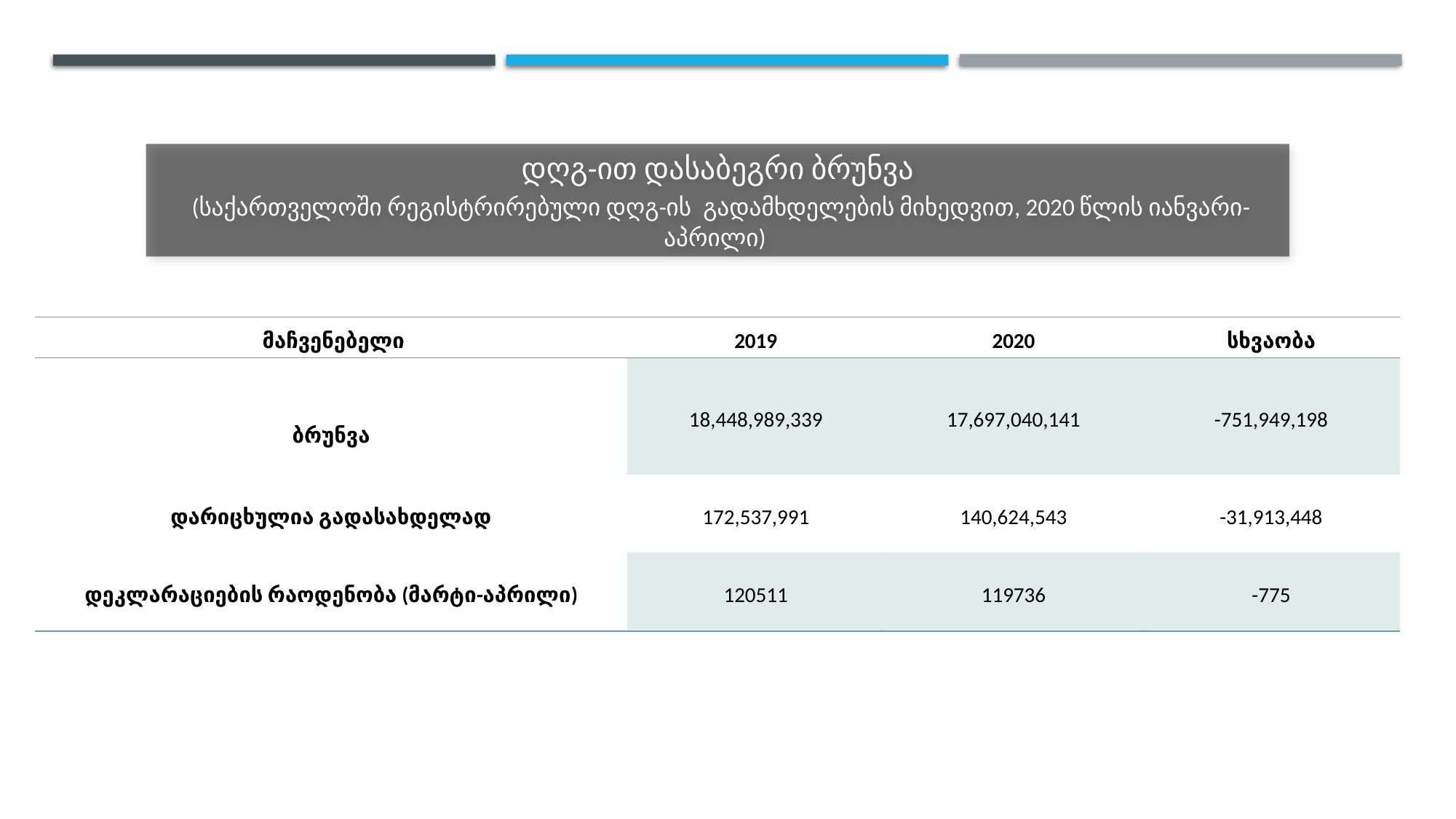

დღგ-ით დასაბეგრი ბრუნვა
 (საქართველოში რეგისტრირებული დღგ-ის  გადამხდელების მიხედვით, 2020 წლის იანვარი-აპრილი)
| მაჩვენებელი | 2019 | 2020 | სხვაობა |
| --- | --- | --- | --- |
| ბრუნვა | 18,448,989,339 | 17,697,040,141 | -751,949,198 |
| დარიცხულია გადასახდელად | 172,537,991 | 140,624,543 | -31,913,448 |
| დეკლარაციების რაოდენობა (მარტი-აპრილი) | 120511 | 119736 | -775 |